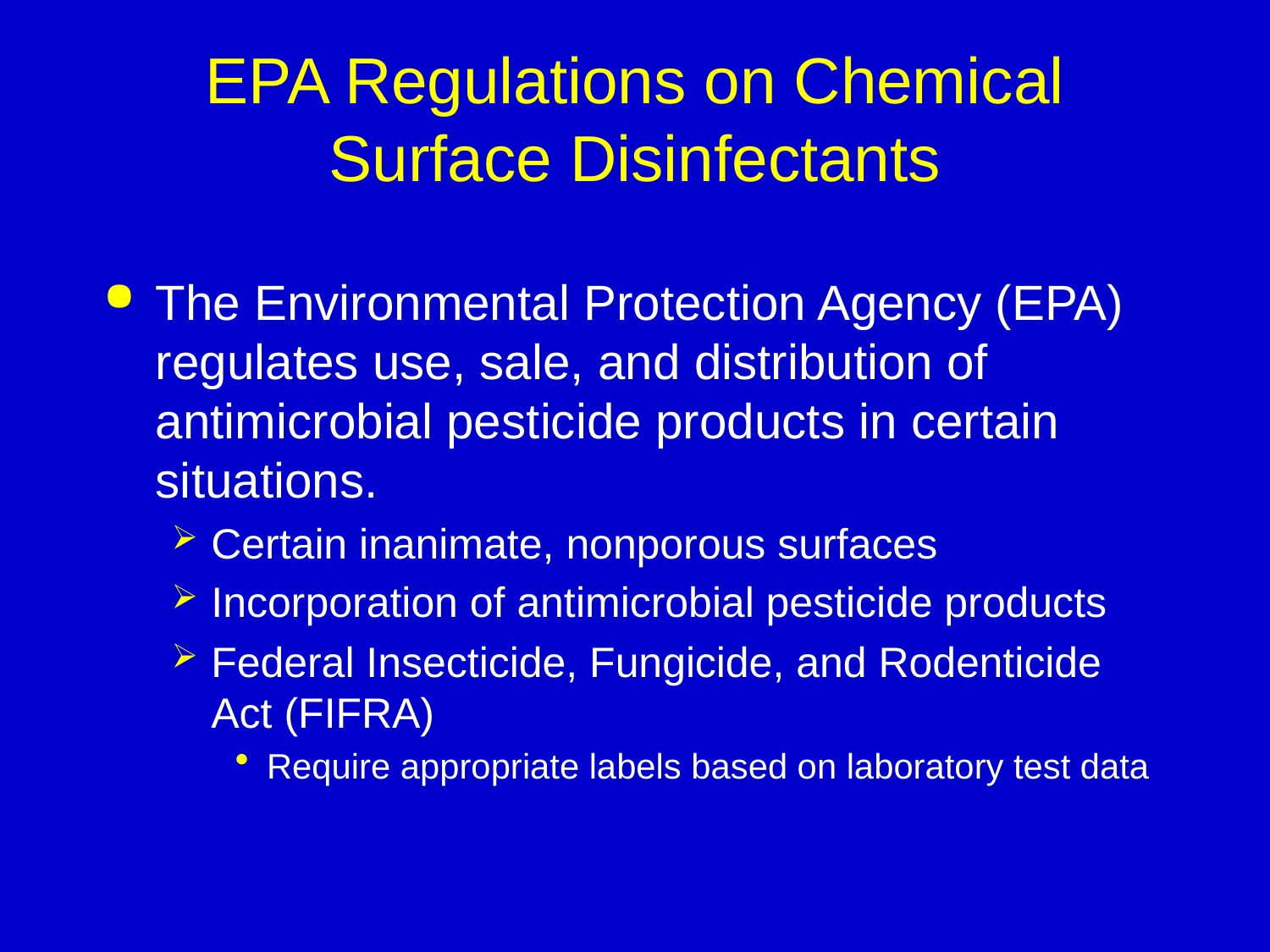

# EPA Regulations on Chemical Surface Disinfectants
The Environmental Protection Agency (EPA) regulates use, sale, and distribution of antimicrobial pesticide products in certain situations.
Certain inanimate, nonporous surfaces
Incorporation of antimicrobial pesticide products
Federal Insecticide, Fungicide, and Rodenticide Act (FIFRA)
Require appropriate labels based on laboratory test data